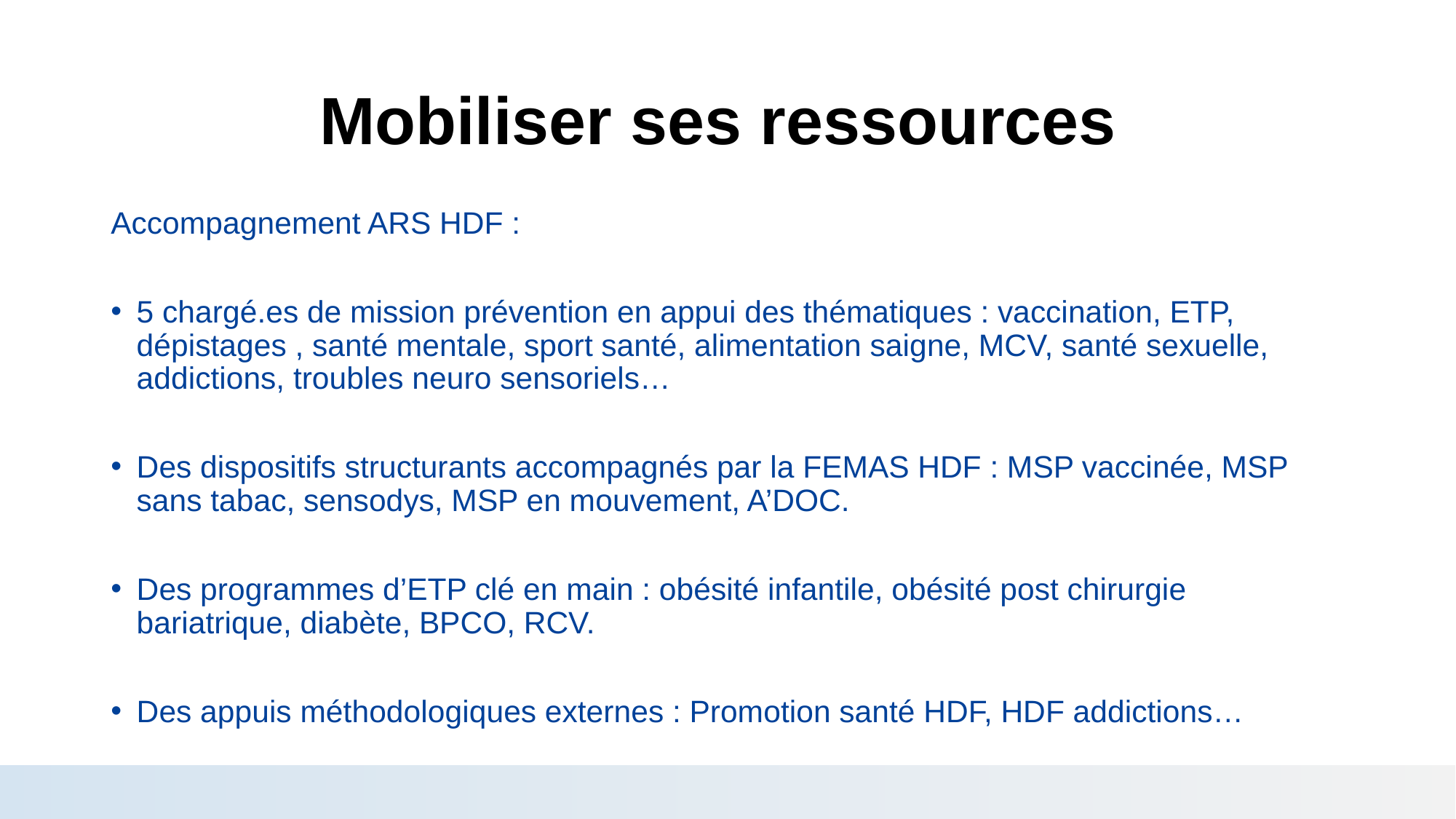

# Mobiliser ses ressources

Accompagnement ARS HDF :

5 chargé.es de mission prévention en appui des thématiques : vaccination, ETP, dépistages , santé mentale, sport santé, alimentation saigne, MCV, santé sexuelle, addictions, troubles neuro sensoriels…

Des dispositifs structurants accompagnés par la FEMAS HDF : MSP vaccinée, MSP sans tabac, sensodys, MSP en mouvement, A’DOC.

Des programmes d’ETP clé en main : obésité infantile, obésité post chirurgie bariatrique, diabète, BPCO, RCV.

Des appuis méthodologiques externes : Promotion santé HDF, HDF addictions…